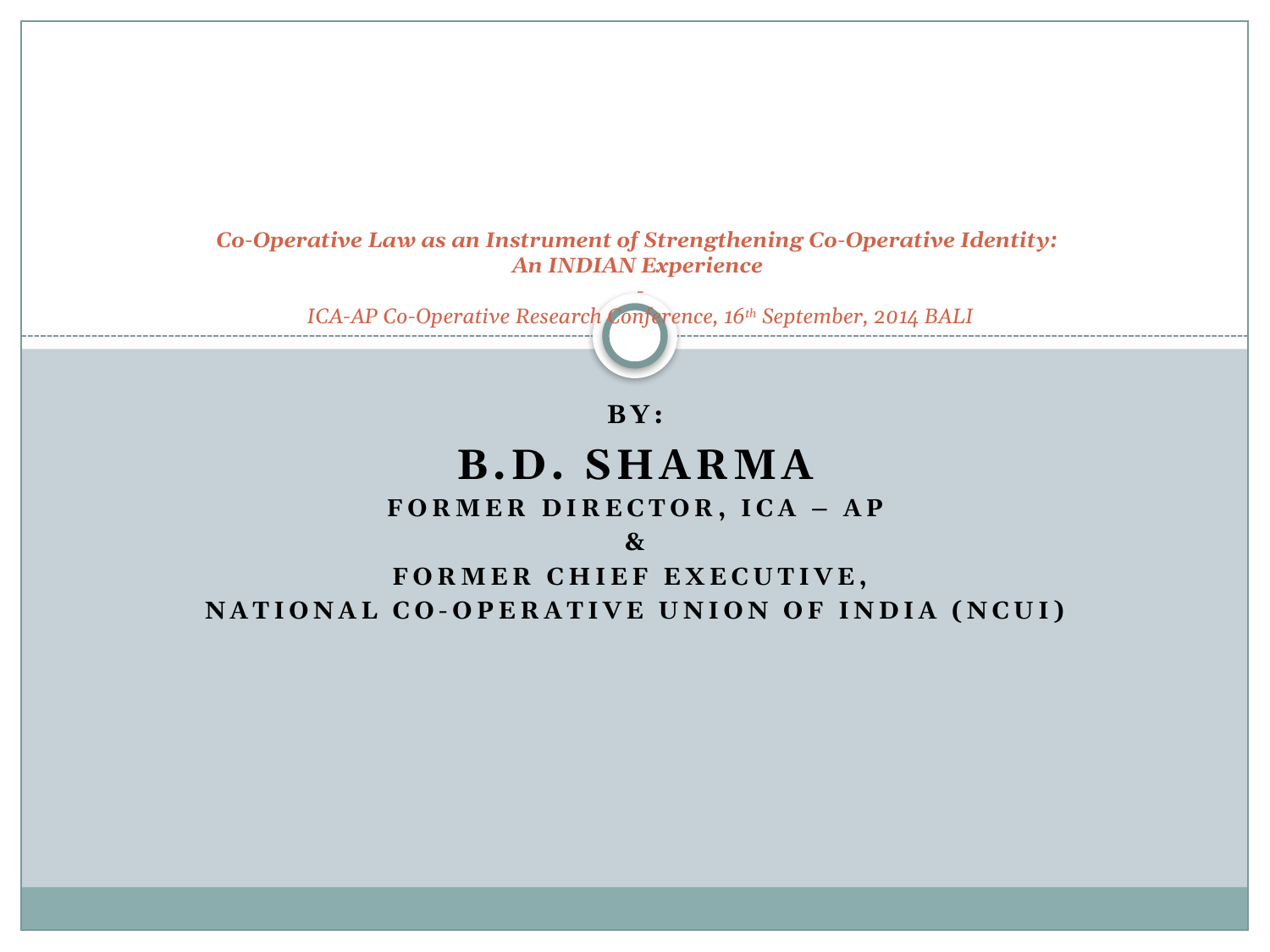

# Co-Operative Law as an Instrument of Strengthening Co-Operative Identity: An INDIAN Experience - ICA-AP Co-Operative Research Conference, 16th September, 2014 BALI
By:
B.D. SHARMA
Former Director, ICA – AP
&
Former Chief Executive,
National Co-Operative Union Of India (NCUI)